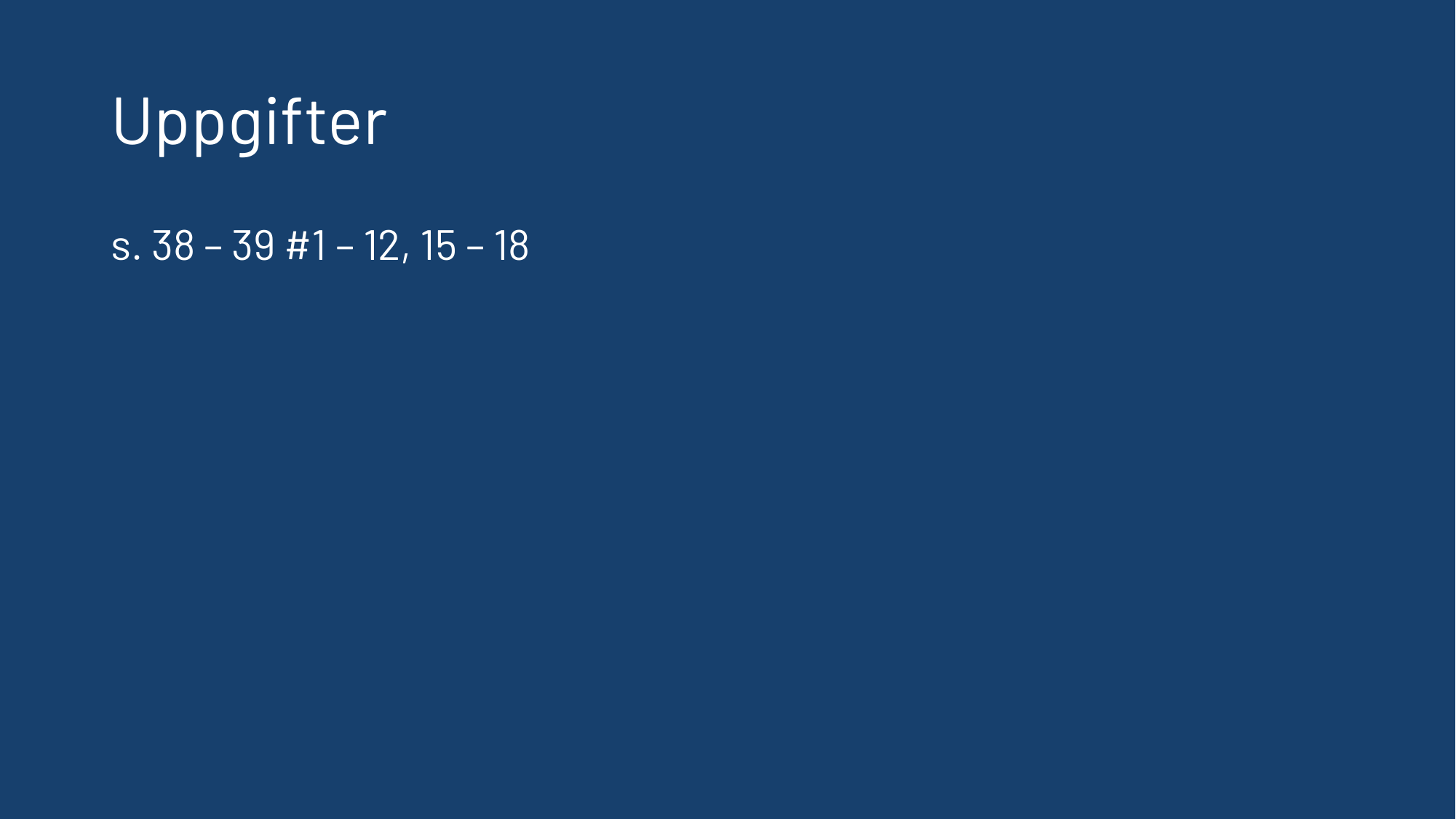

# Uppgifter
s. 38 – 39 #1 – 12, 15 – 18